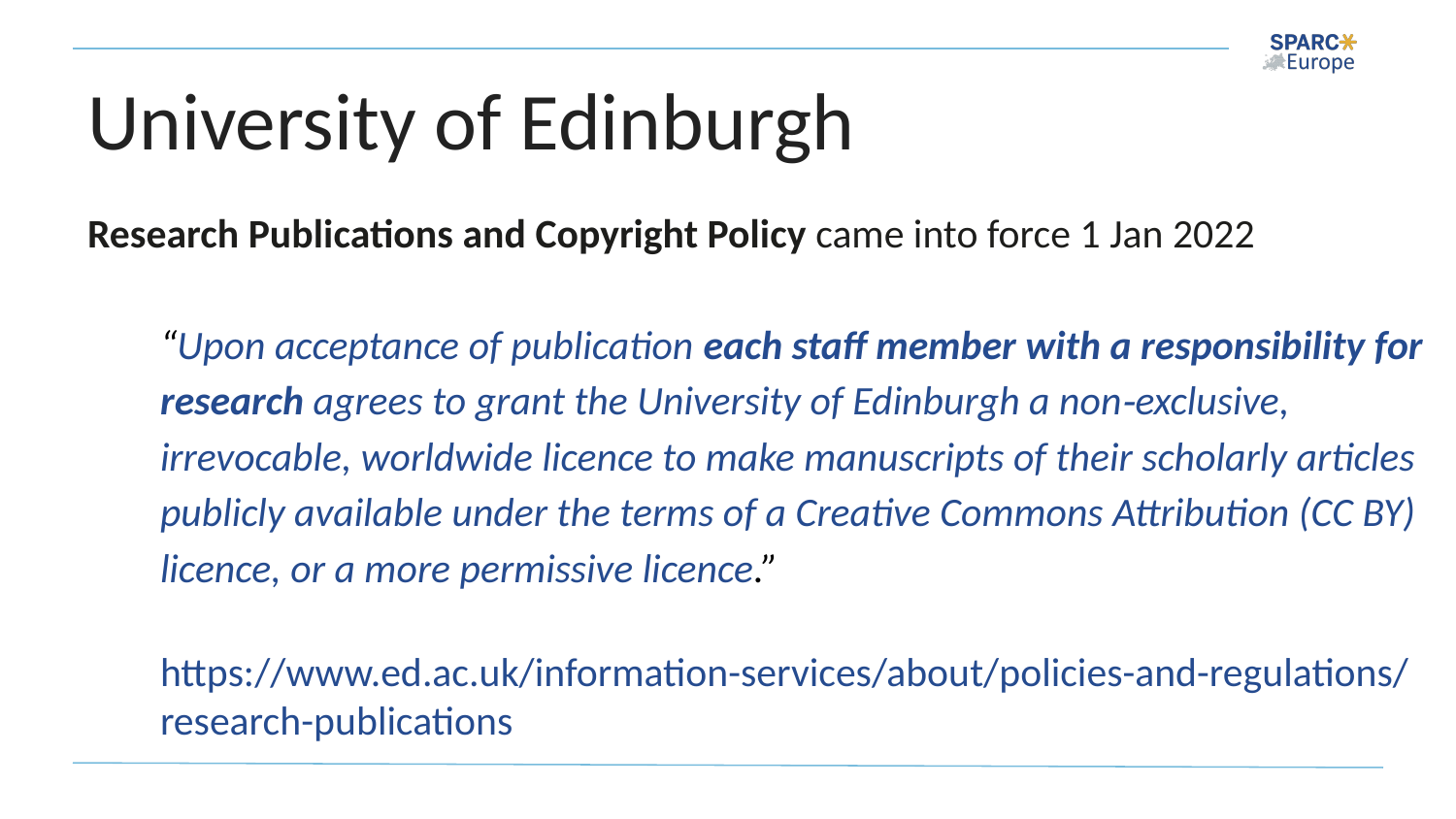

# University of Edinburgh
Research Publications and Copyright Policy came into force 1 Jan 2022

“Upon acceptance of publication each staff member with a responsibility for research agrees to grant the University of Edinburgh a non‐exclusive, irrevocable, worldwide licence to make manuscripts of their scholarly articles publicly available under the terms of a Creative Commons Attribution (CC BY) licence, or a more permissive licence.”

https://www.ed.ac.uk/information-services/about/policies-and-regulations/research-publications